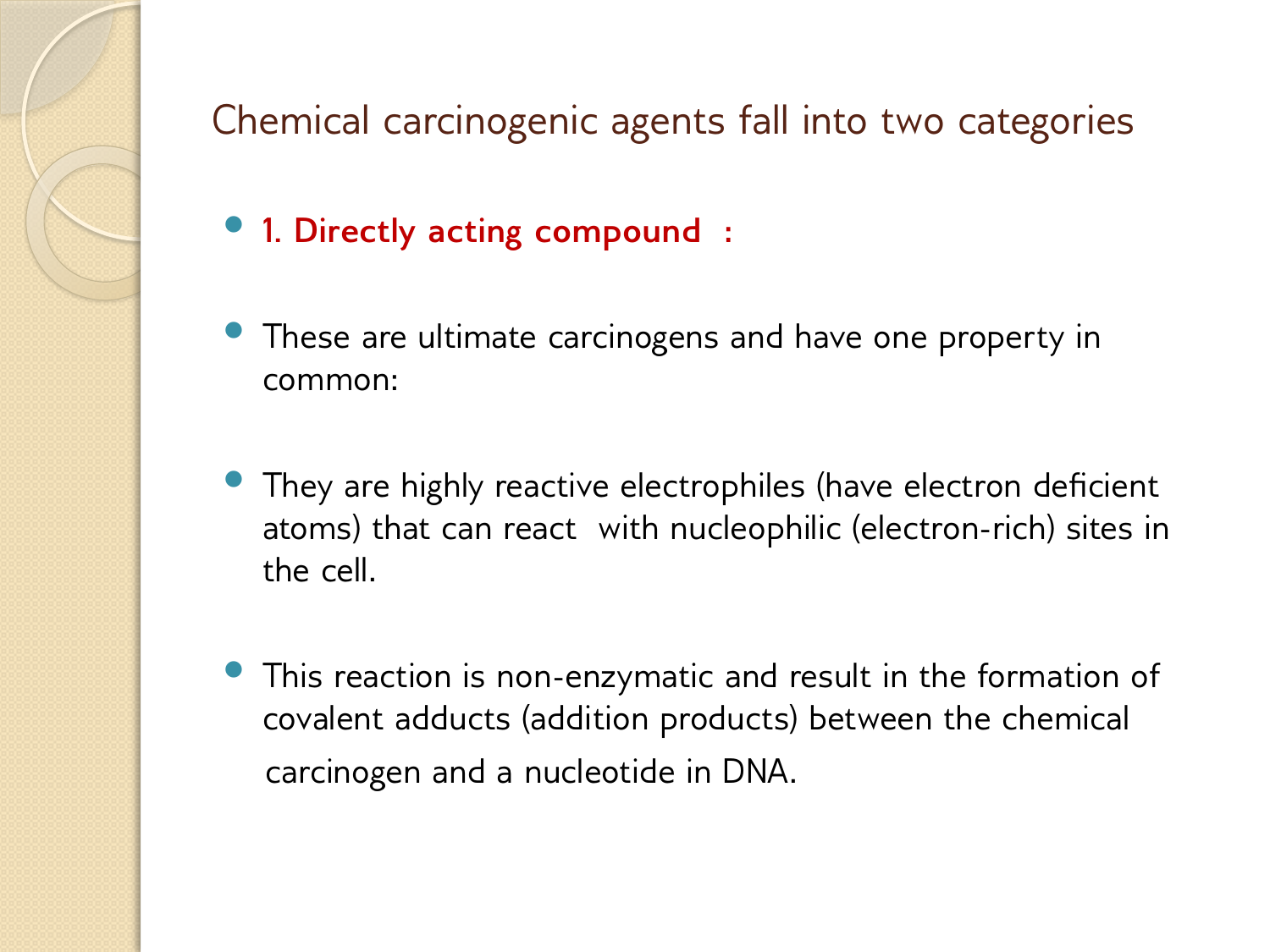

# Chemical carcinogenic agents fall into two categories
1. Directly acting compound  :

These are ultimate carcinogens and have one property in common:

They are highly reactive electrophiles (have electron deficient atoms) that can react  with nucleophilic (electron-rich) sites in the cell.

This reaction is non-enzymatic and result in the formation of covalent adducts (addition products) between the chemical
    carcinogen and a nucleotide in DNA.